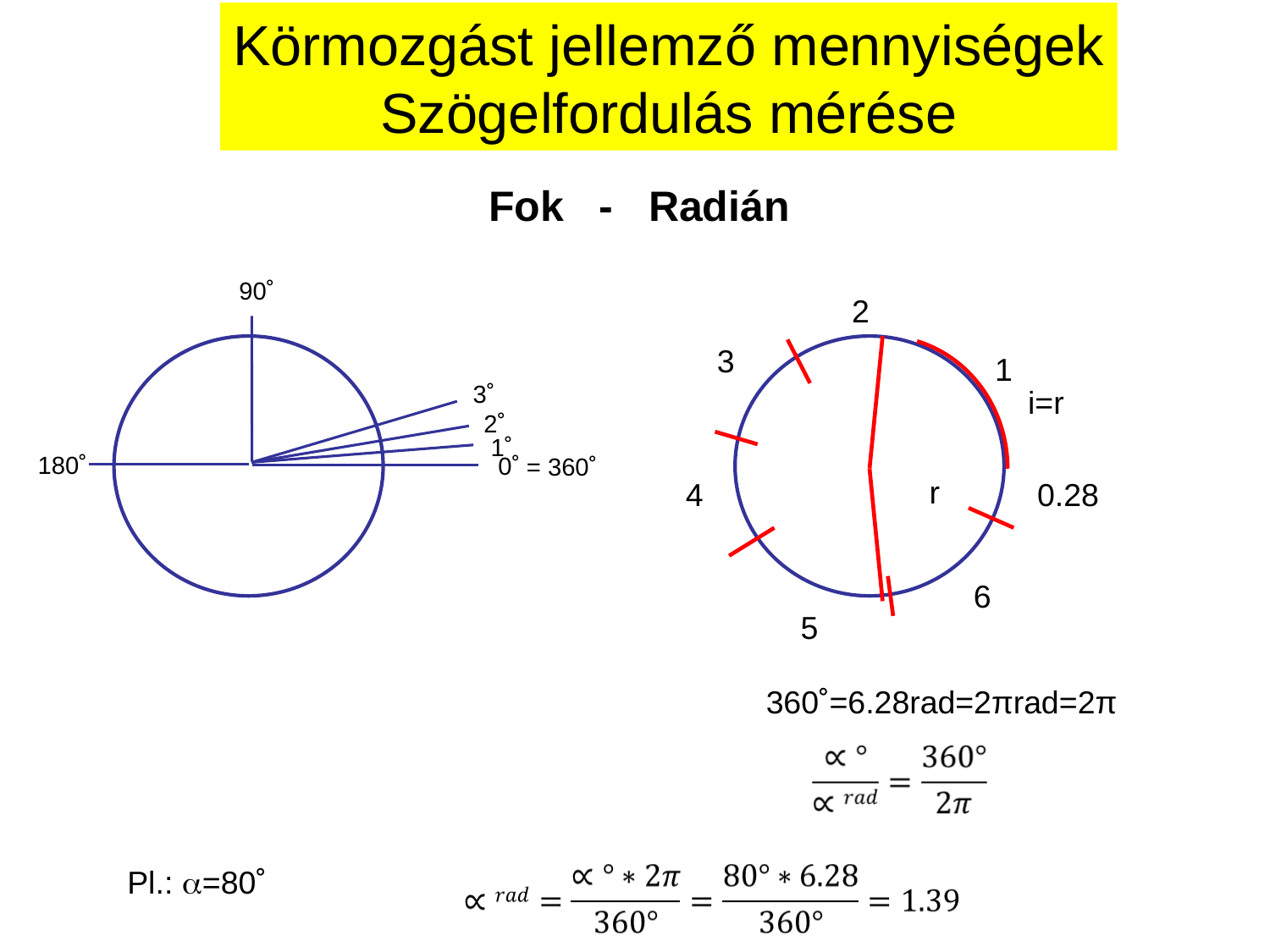

Körmozgást jellemző mennyiségek
Szögelfordulás mérése
Fok   -   Radián
90˚
2
3

1
3˚
i=r
2˚
1˚
180˚
0˚
= 360˚
r
4
0.28
6
5
360˚=6.28rad=2πrad=2π

Pl.: α=80˚